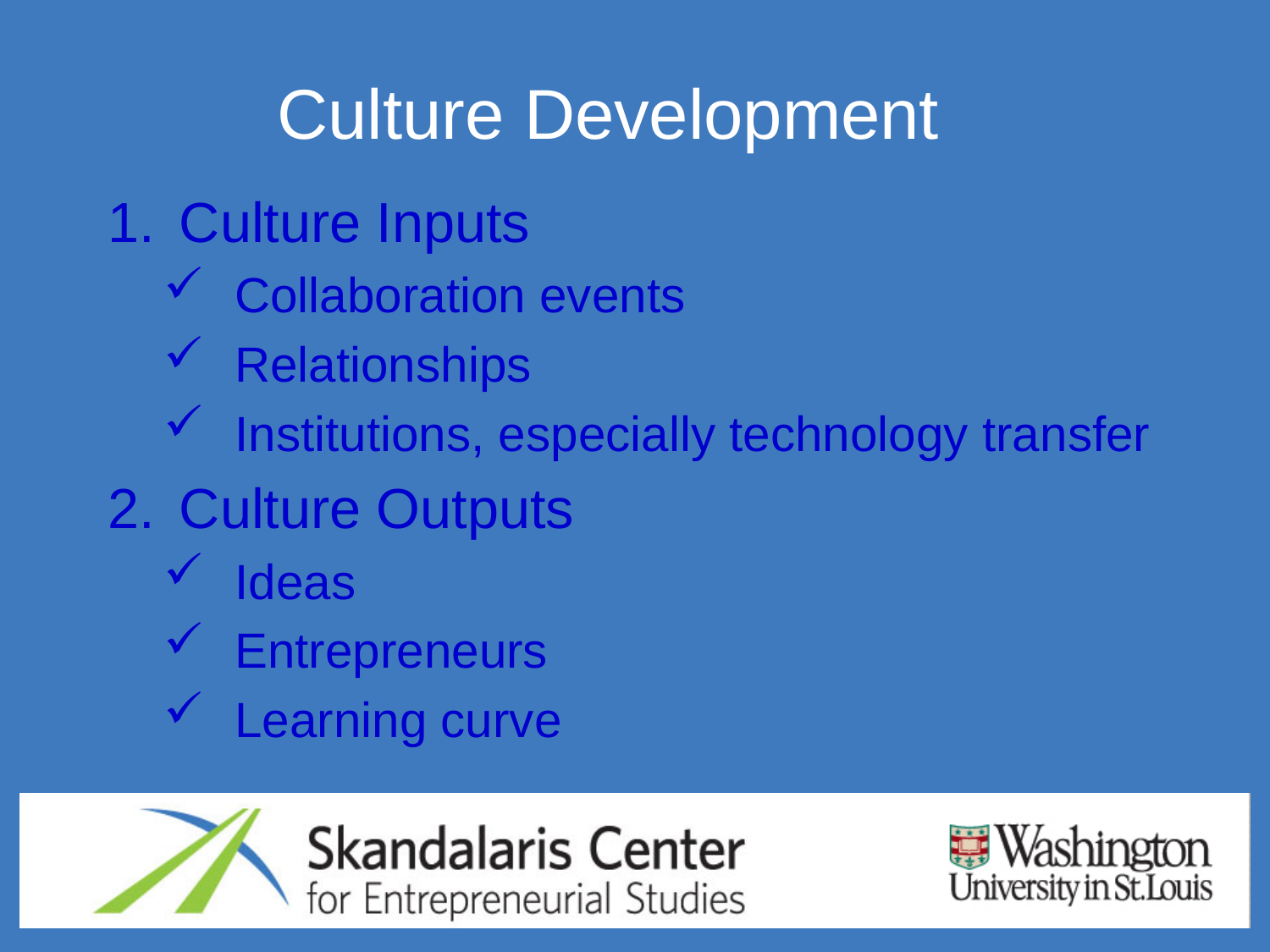

# Culture Development
Culture Inputs
Collaboration events
Relationships
Institutions, especially technology transfer
Culture Outputs
Ideas
Entrepreneurs
Learning curve